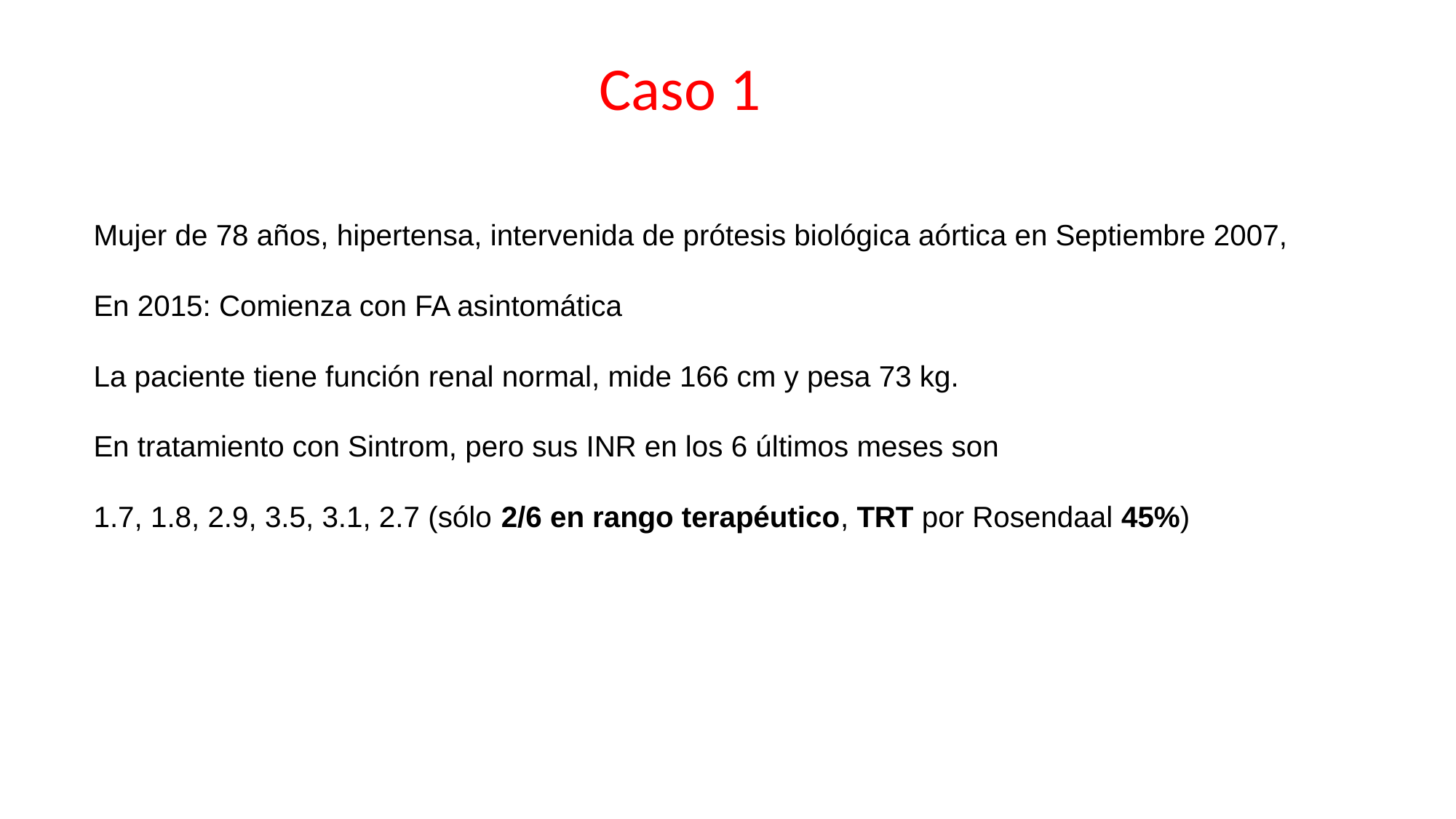

Caso 1

Mujer de 78 años, hipertensa, intervenida de prótesis biológica aórtica en Septiembre 2007,

En 2015: Comienza con FA asintomática

La paciente tiene función renal normal, mide 166 cm y pesa 73 kg.

En tratamiento con Sintrom, pero sus INR en los 6 últimos meses son

1.7, 1.8, 2.9, 3.5, 3.1, 2.7 (sólo 2/6 en rango terapéutico, TRT por Rosendaal 45%)